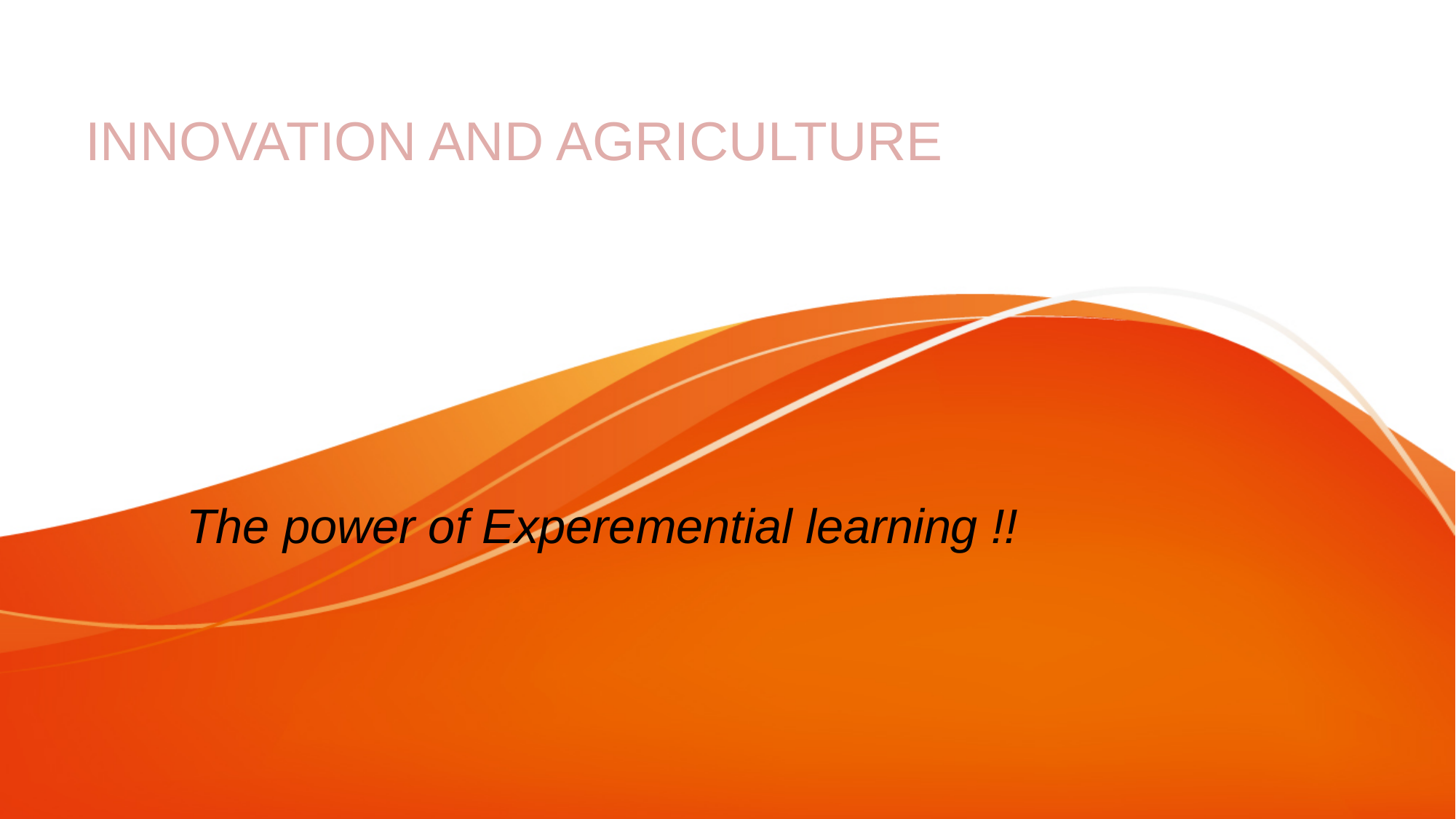

# INNOVATION AND AGRICULTURE

The power of Experemential learning !!